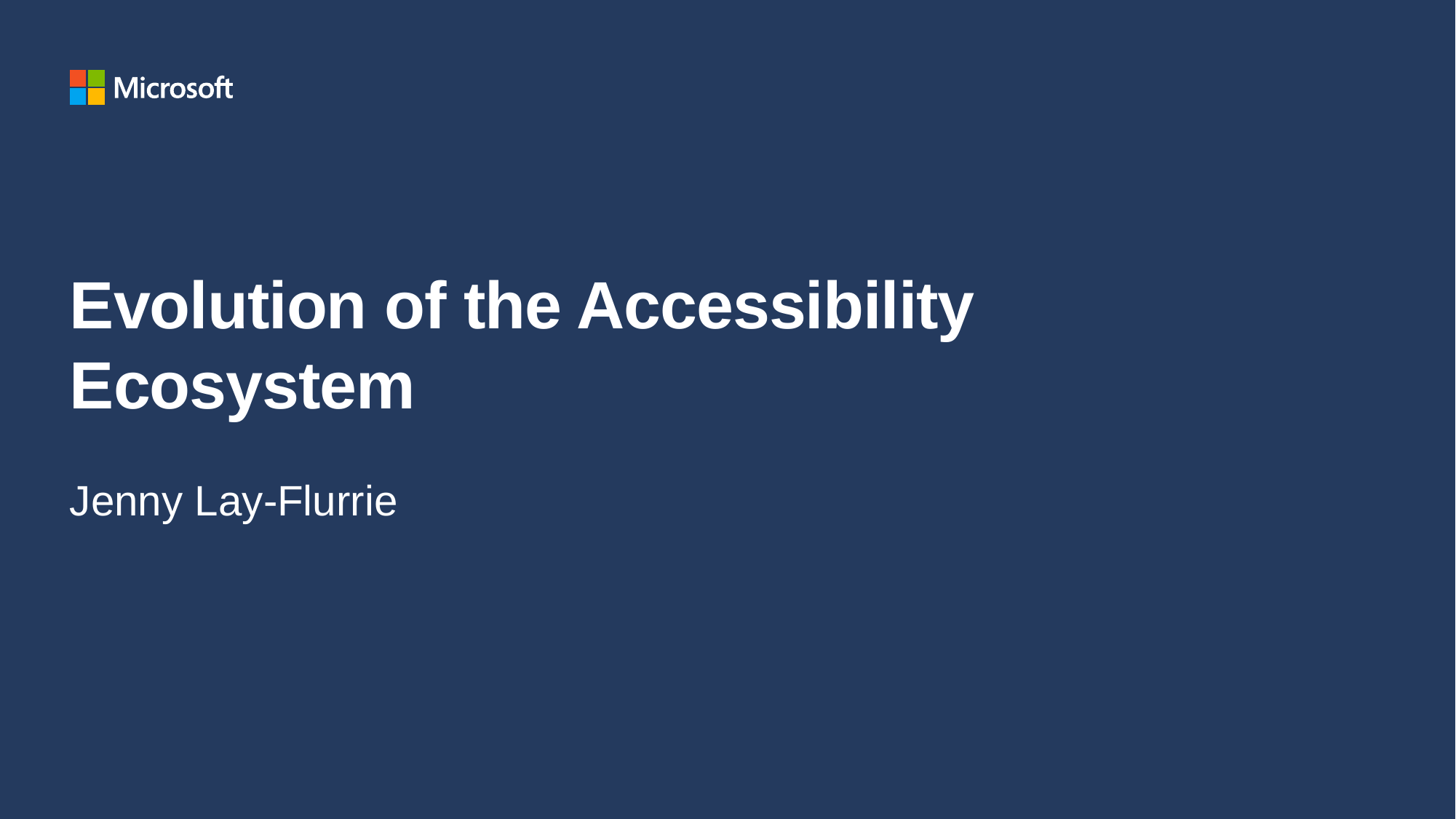

# Evolution of the Accessibility Ecosystem
Jenny Lay-Flurrie